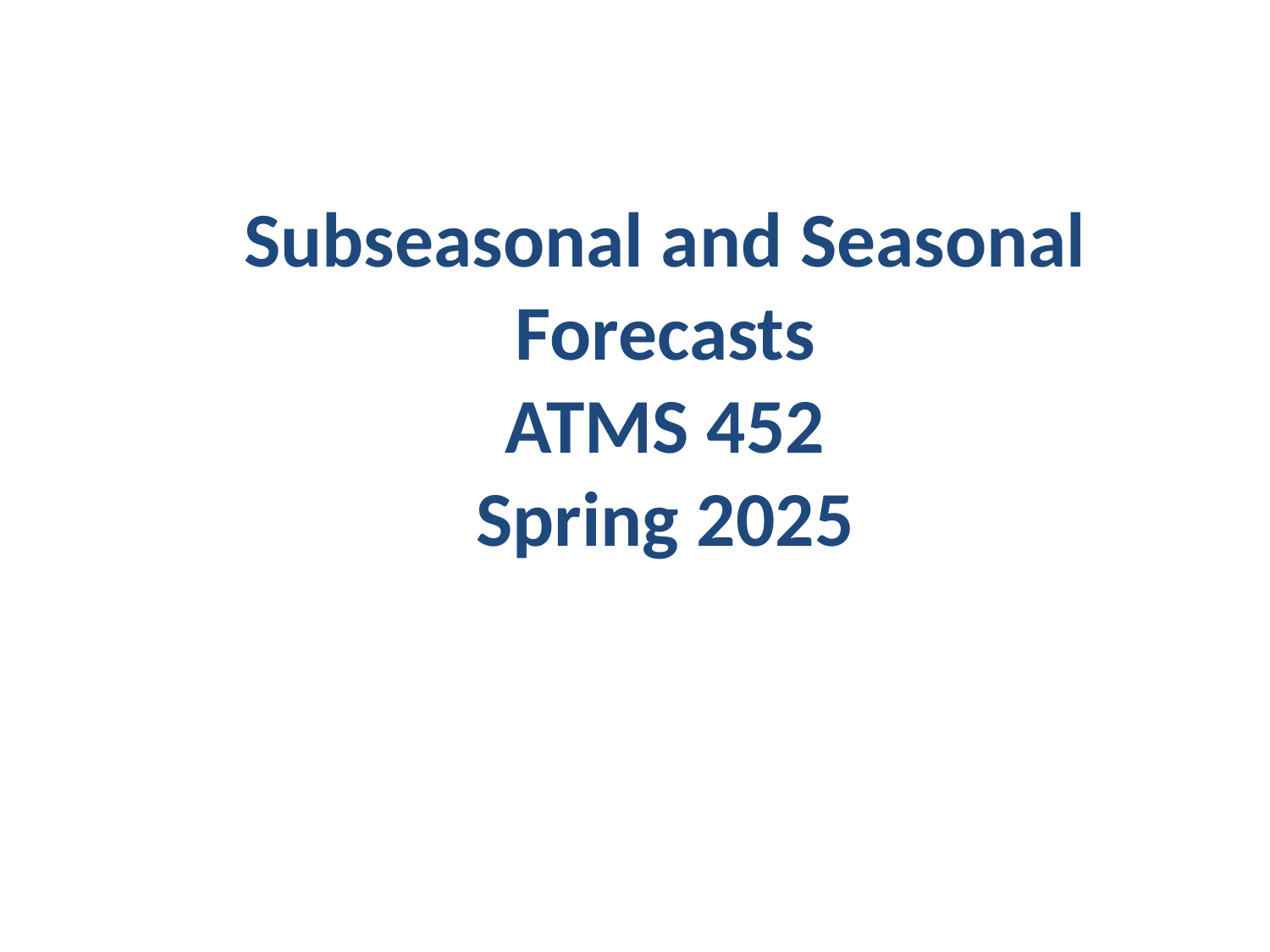

# Subseasonal and Seasonal Forecasts ATMS 452 Spring 2025